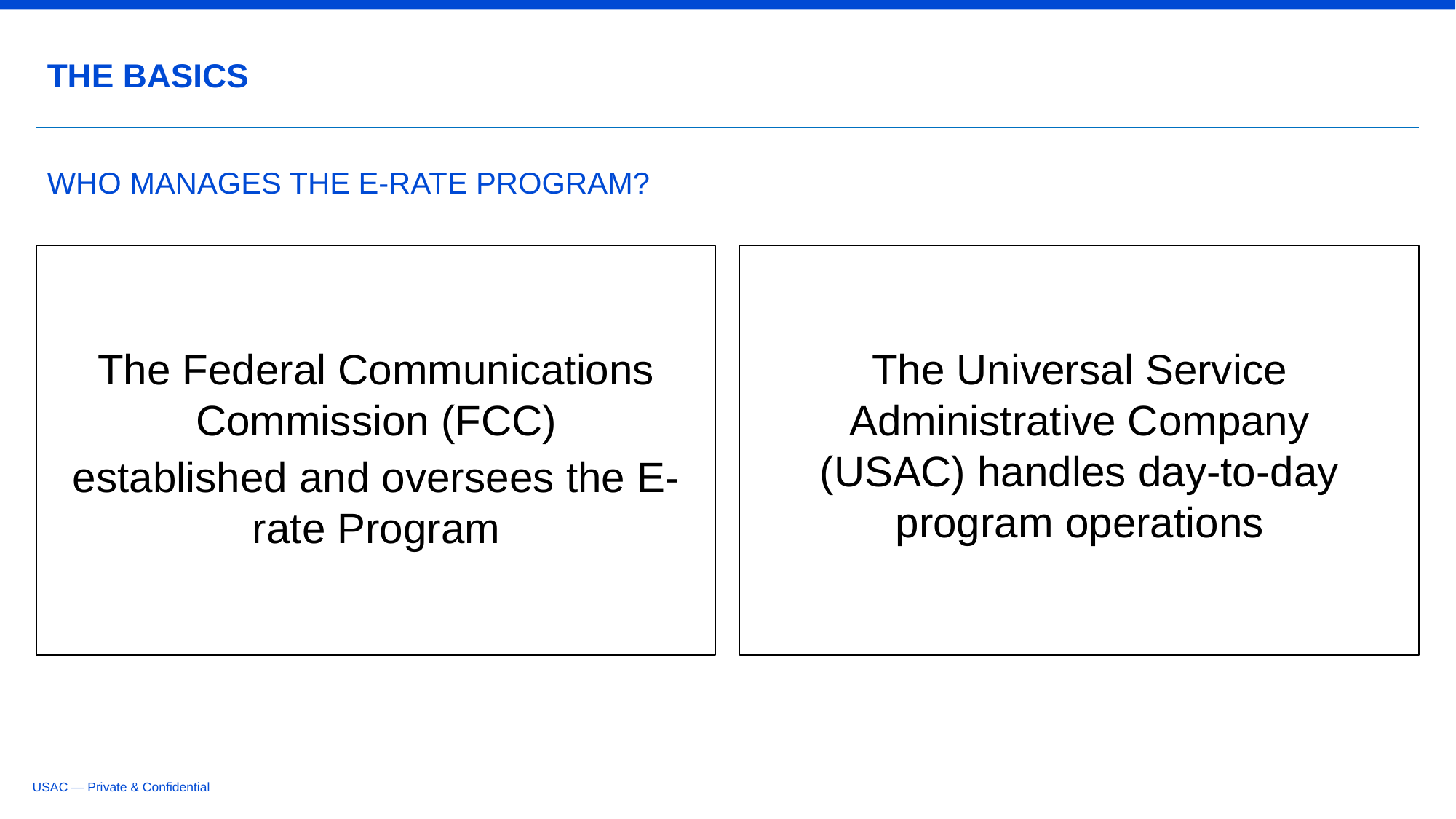

THE BASICS
# WHO MANAGES THE E-RATE PROGRAM?

The Federal Communications Commission (FCC)
established and oversees the E-rate Program
The Universal Service Administrative Company (USAC) handles day-to-day program operations